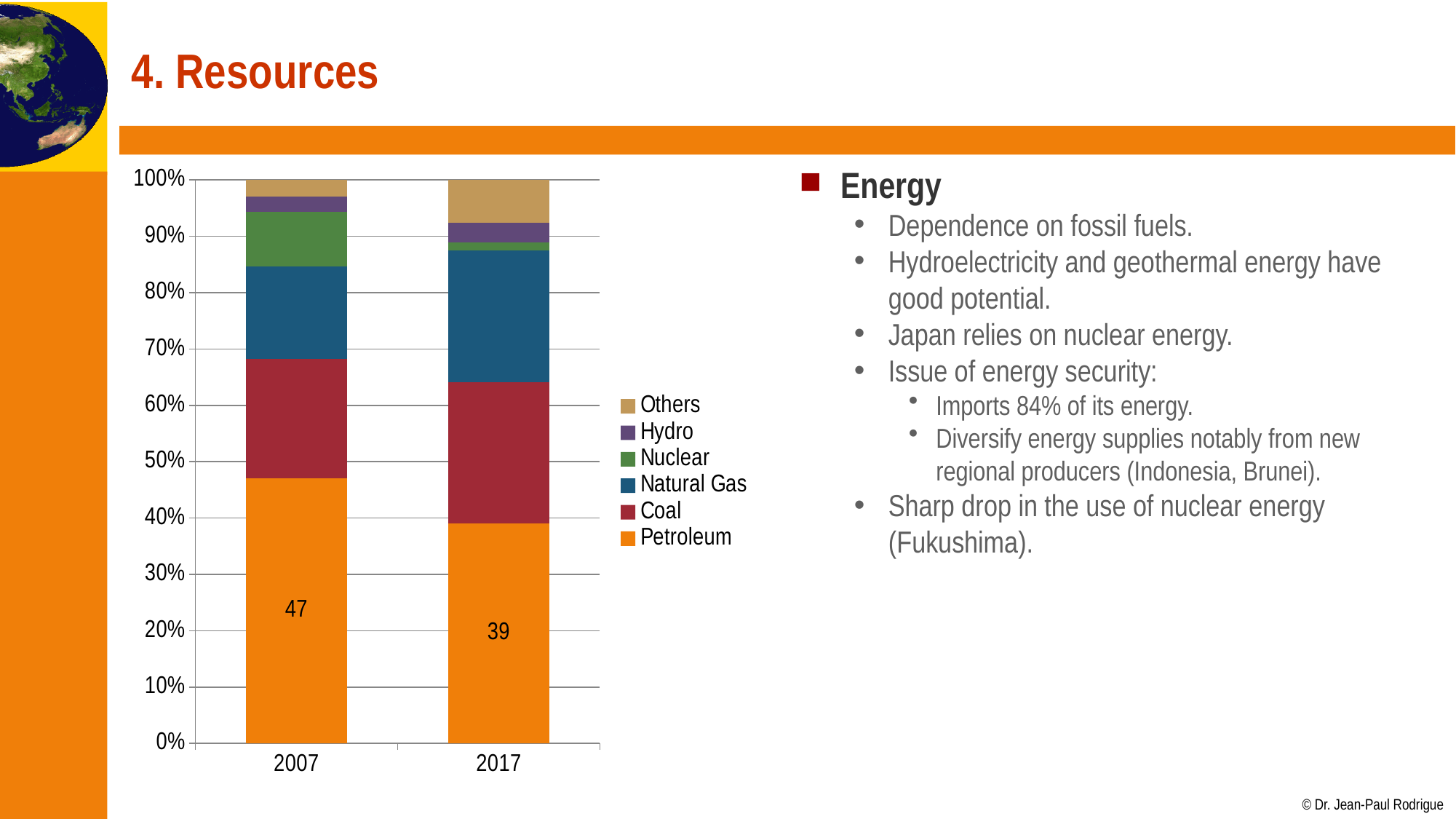

# 4. Resources

### Chart

| Category | Petroleum | Coal | Natural Gas | Nuclear | Hydro | Others |
|---|---|---|---|---|---|---|
| 2007 | 47.0 | 21.3 | 16.3 | 9.7 | 2.7 | 3.0 |
| 2017 | 39.0 | 25.1 | 23.4 | 1.4 | 3.5 | 7.6 |
Energy
Dependence on fossil fuels.
Hydroelectricity and geothermal energy have good potential.
Japan relies on nuclear energy.
Issue of energy security:
Imports 84% of its energy.
Diversify energy supplies notably from new regional producers (Indonesia, Brunei).
Sharp drop in the use of nuclear energy (Fukushima).